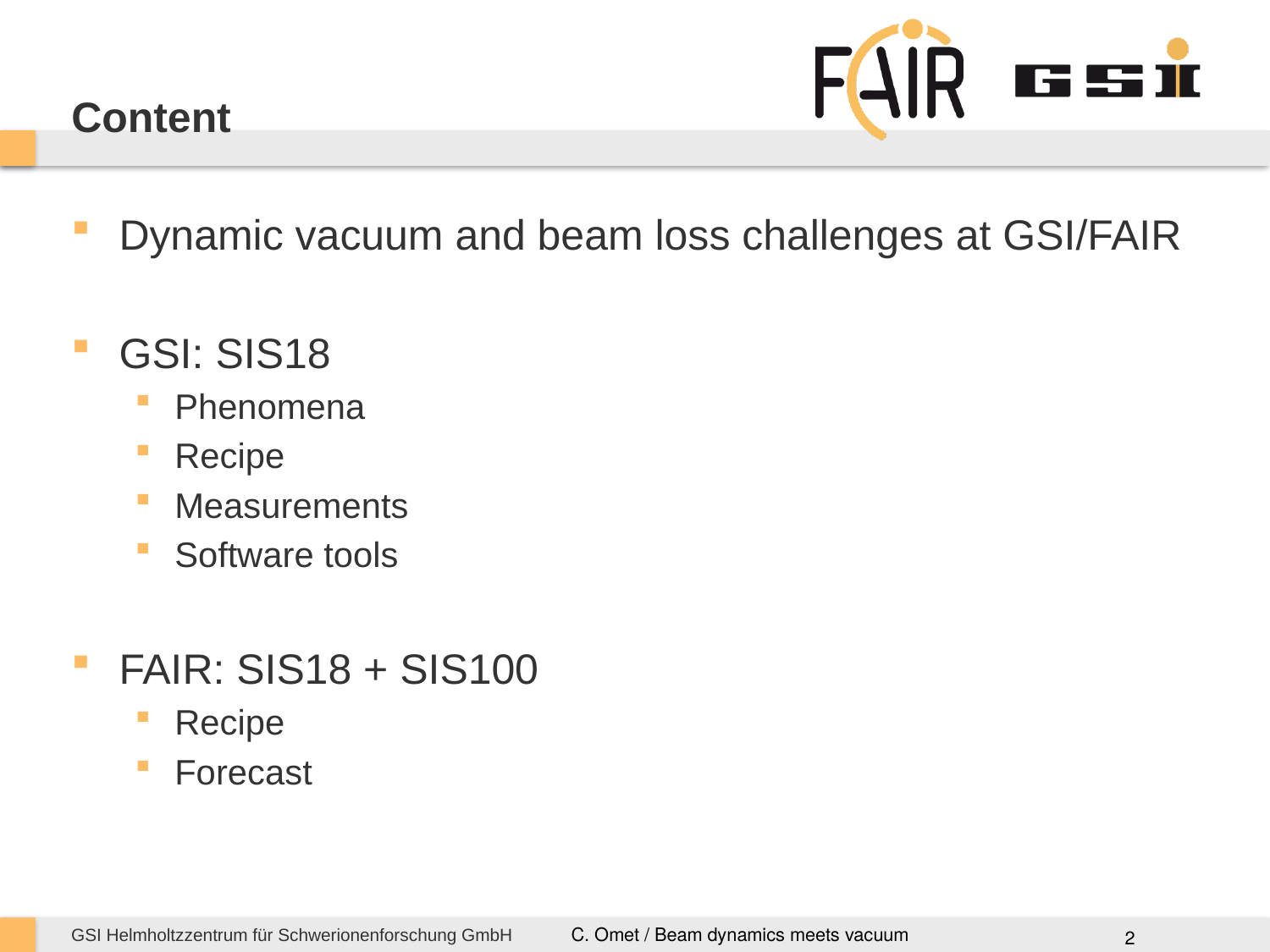

# Content
Dynamic vacuum and beam loss challenges at GSI/FAIR

GSI: SIS18
Phenomena
Recipe
Measurements
Software tools

FAIR: SIS18 + SIS100
Recipe
Forecast